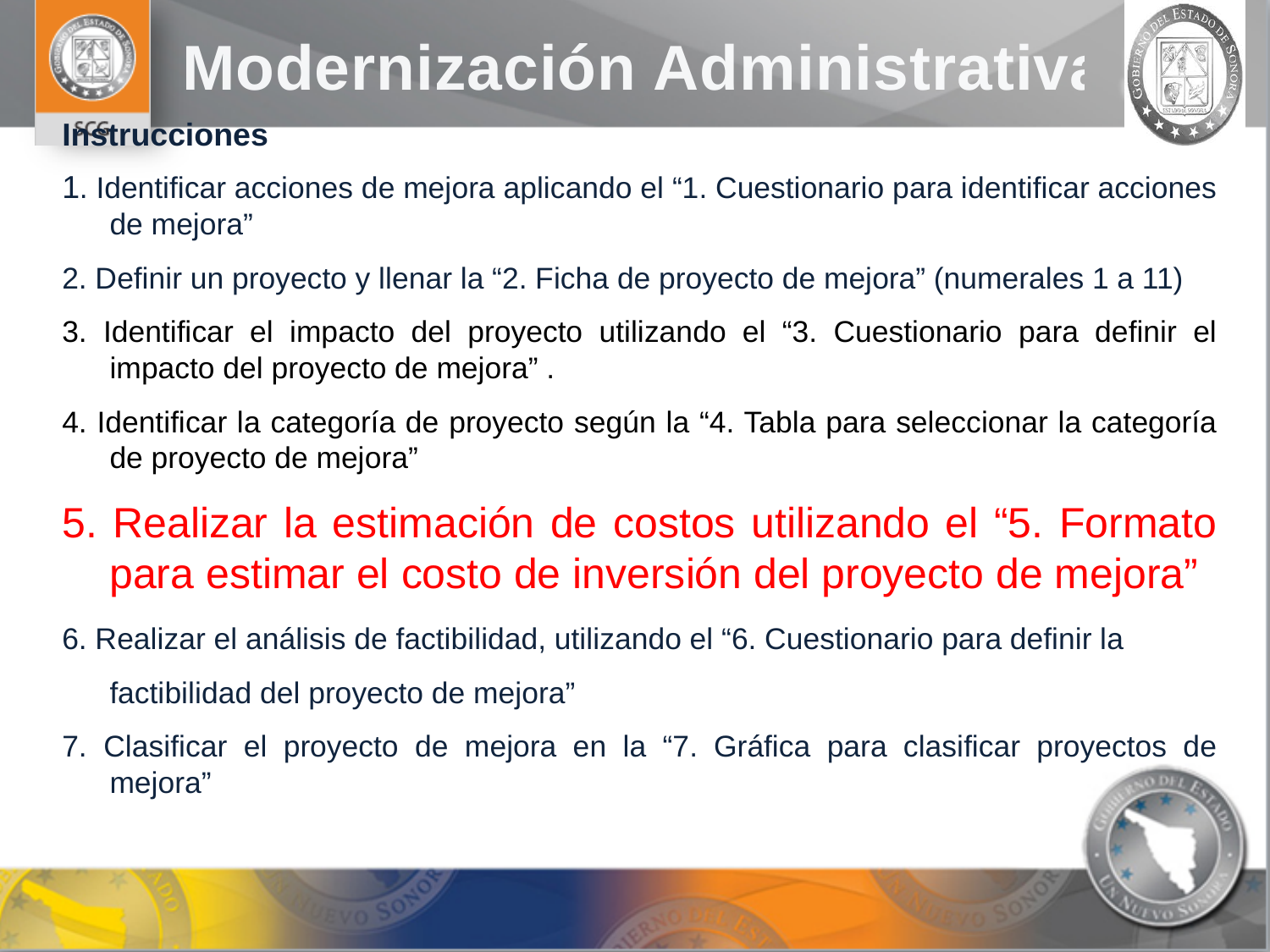

Instrucciones
1. Identificar acciones de mejora aplicando el “1. Cuestionario para identificar acciones de mejora”
2. Definir un proyecto y llenar la “2. Ficha de proyecto de mejora” (numerales 1 a 11)
3. Identificar el impacto del proyecto utilizando el “3. Cuestionario para definir el impacto del proyecto de mejora” .
4. Identificar la categoría de proyecto según la “4. Tabla para seleccionar la categoría de proyecto de mejora”
5. Realizar la estimación de costos utilizando el “5. Formato para estimar el costo de inversión del proyecto de mejora”
6. Realizar el análisis de factibilidad, utilizando el “6. Cuestionario para definir la
	factibilidad del proyecto de mejora”
7. Clasificar el proyecto de mejora en la “7. Gráfica para clasificar proyectos de mejora”